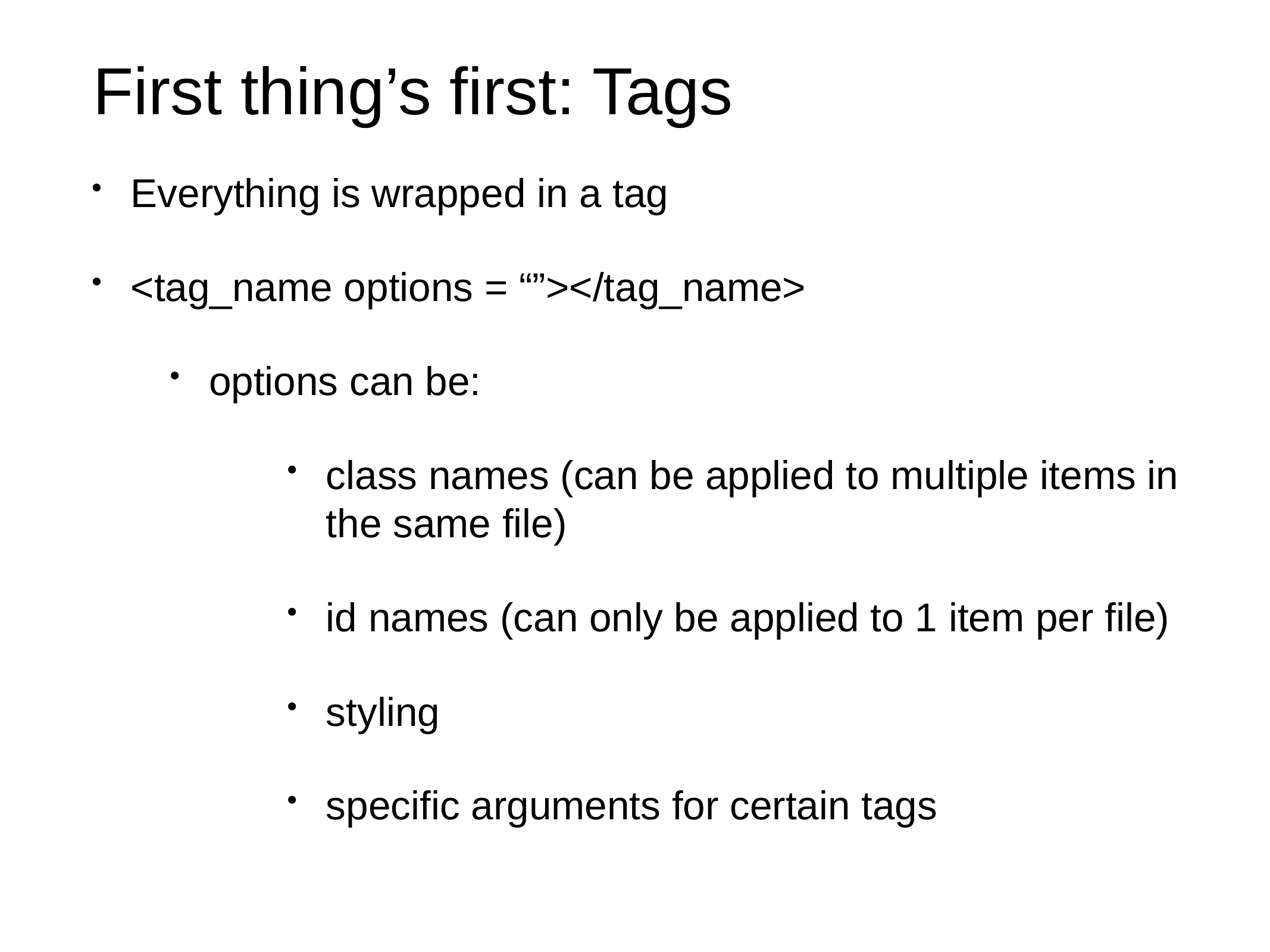

# First thing’s first: Tags
Everything is wrapped in a tag
<tag_name options = “”></tag_name>
options can be:
class names (can be applied to multiple items in the same file)
id names (can only be applied to 1 item per file)
styling
specific arguments for certain tags